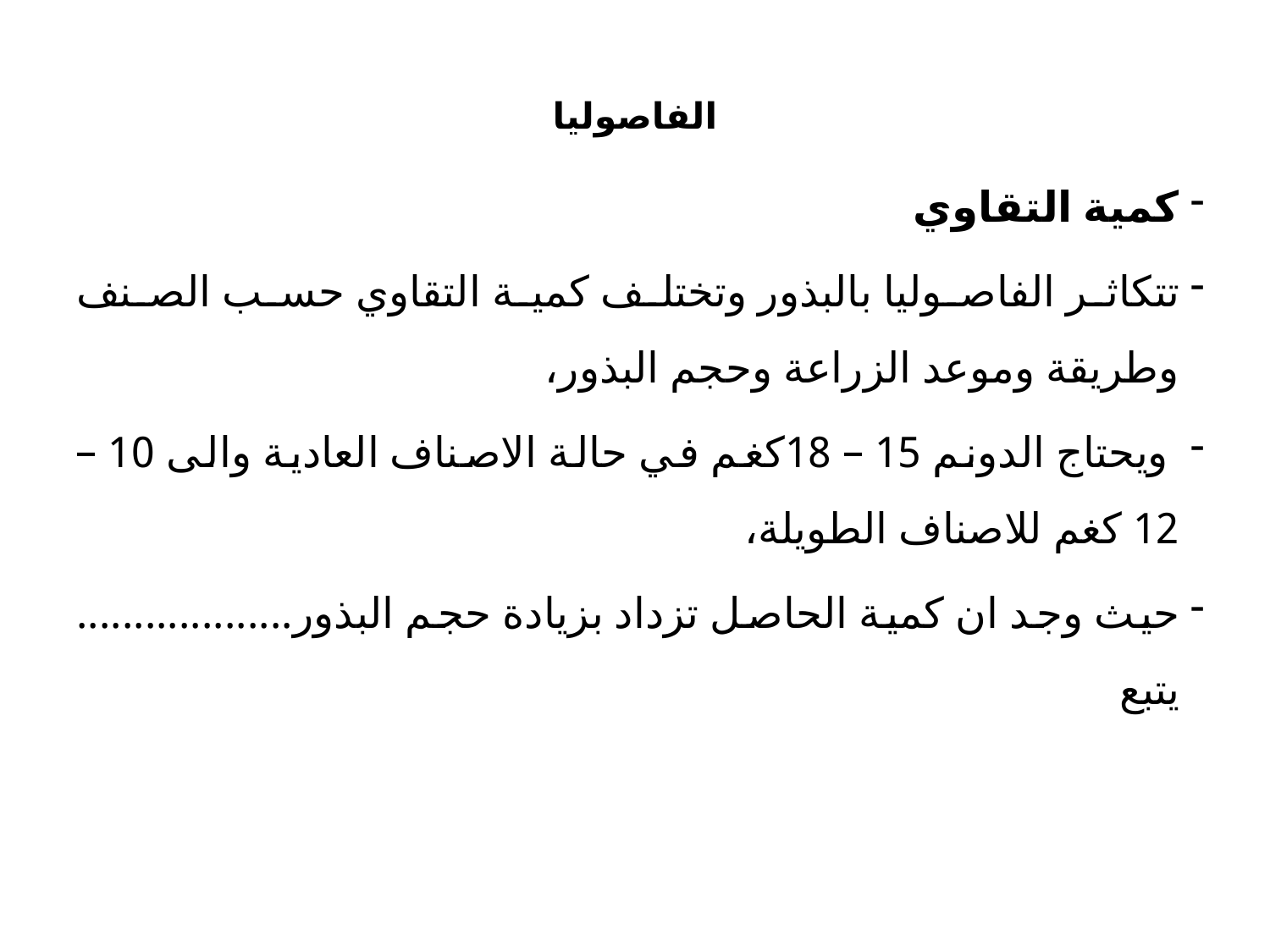

# الفاصوليا
كمية التقاوي
تتكاثر الفاصوليا بالبذور وتختلف كمية التقاوي حسب الصنف وطريقة وموعد الزراعة وحجم البذور،
 ويحتاج الدونم 15 – 18كغم في حالة الاصناف العادية والى 10 – 12 كغم للاصناف الطويلة،
حيث وجد ان كمية الحاصل تزداد بزيادة حجم البذور................... يتبع